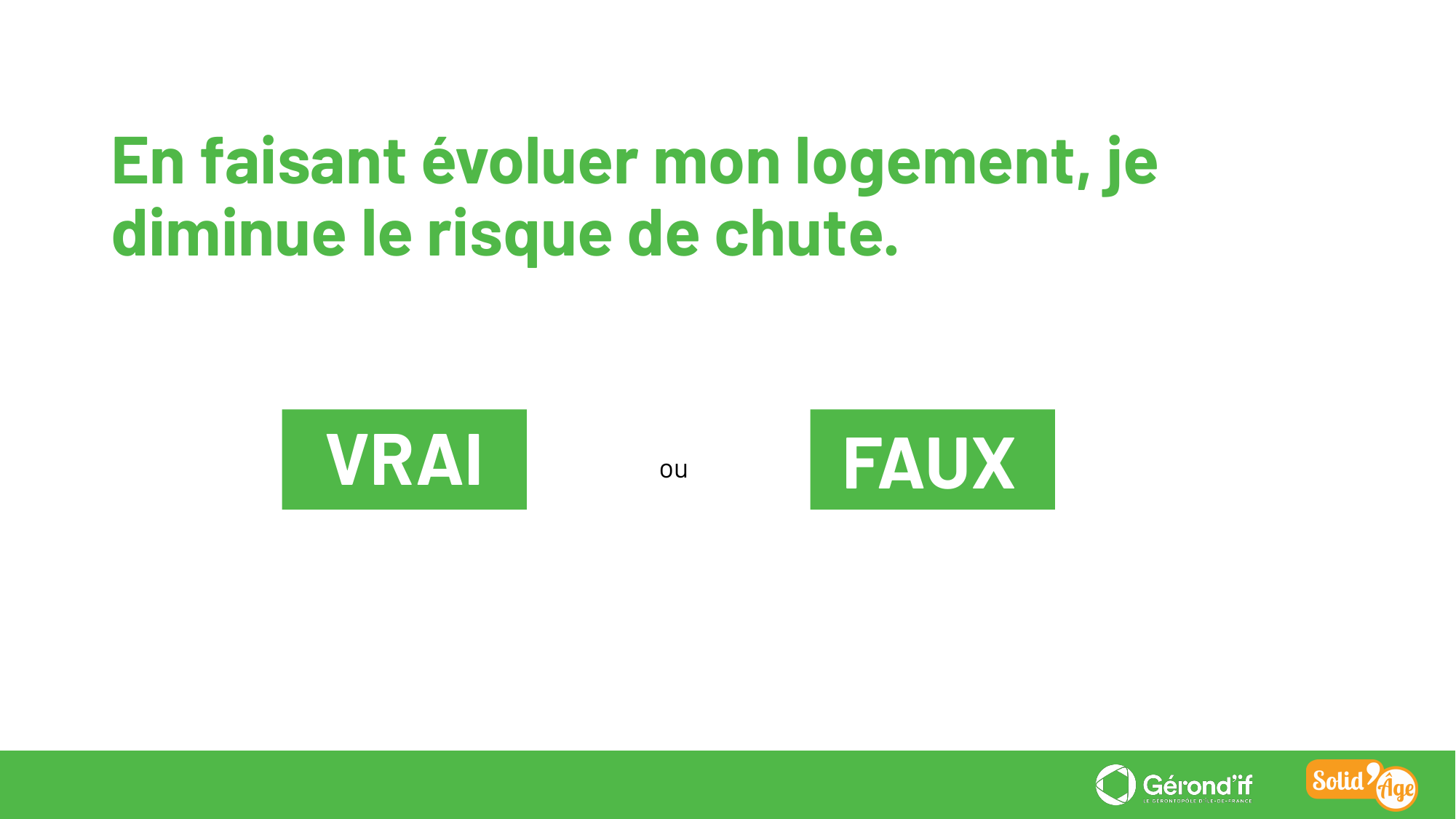

En faisant évoluer mon logement, je diminue le risque de chute.
En faisant évoluer mon logement, je diminue le risque de chute.

FAUX
VRAI
ou